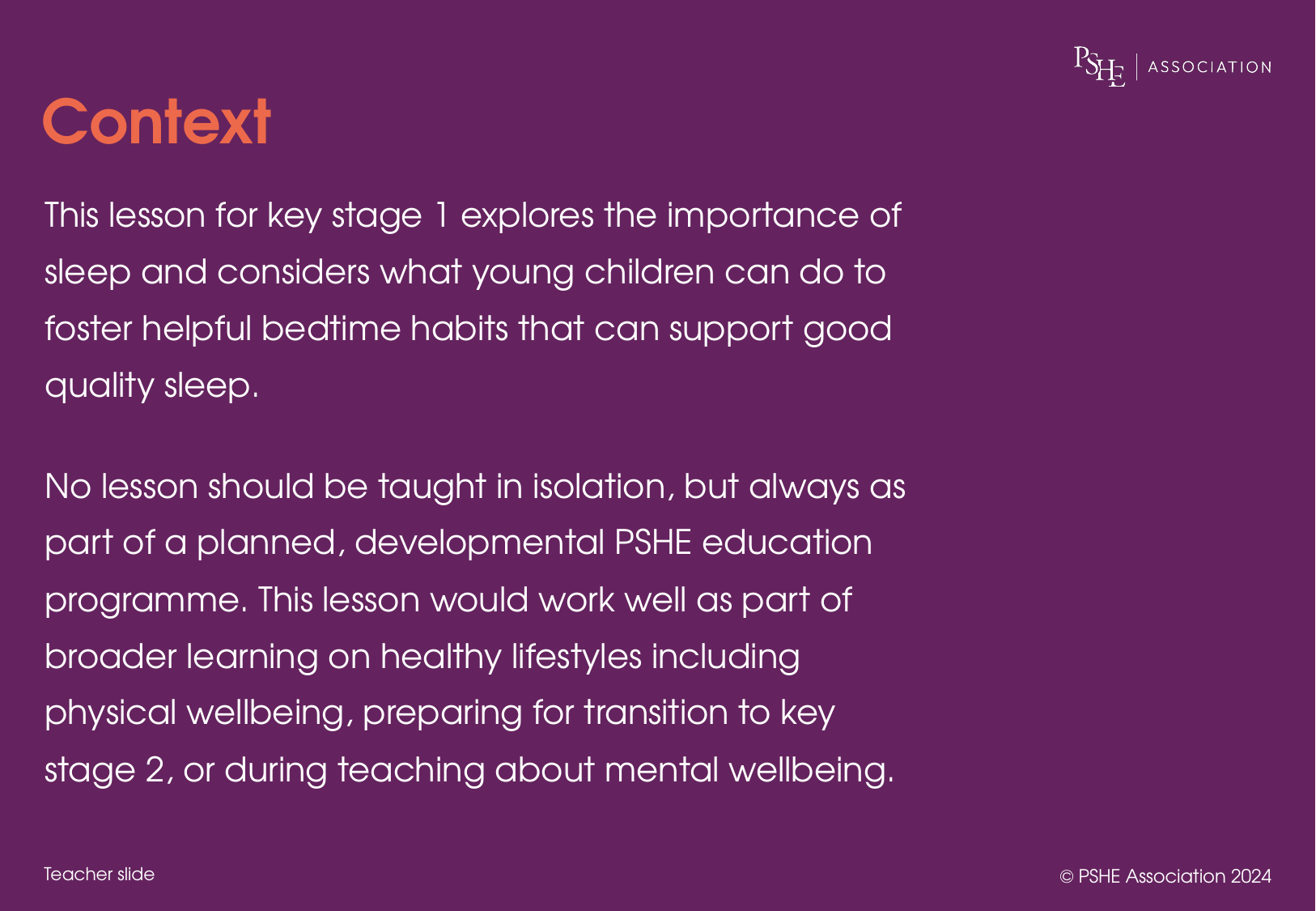

# Context
This lesson for key stage 1 explores the importance of sleep and considers what young children can do to foster helpful bedtime habits that can support good quality sleep.
No lesson should be taught in isolation, but always as part of a planned, developmental PSHE education programme. This lesson would work well as part of broader learning on healthy lifestyles including physical wellbeing, preparing for transition to key stage 2, or during teaching about mental wellbeing.
© PSHE Association 2024